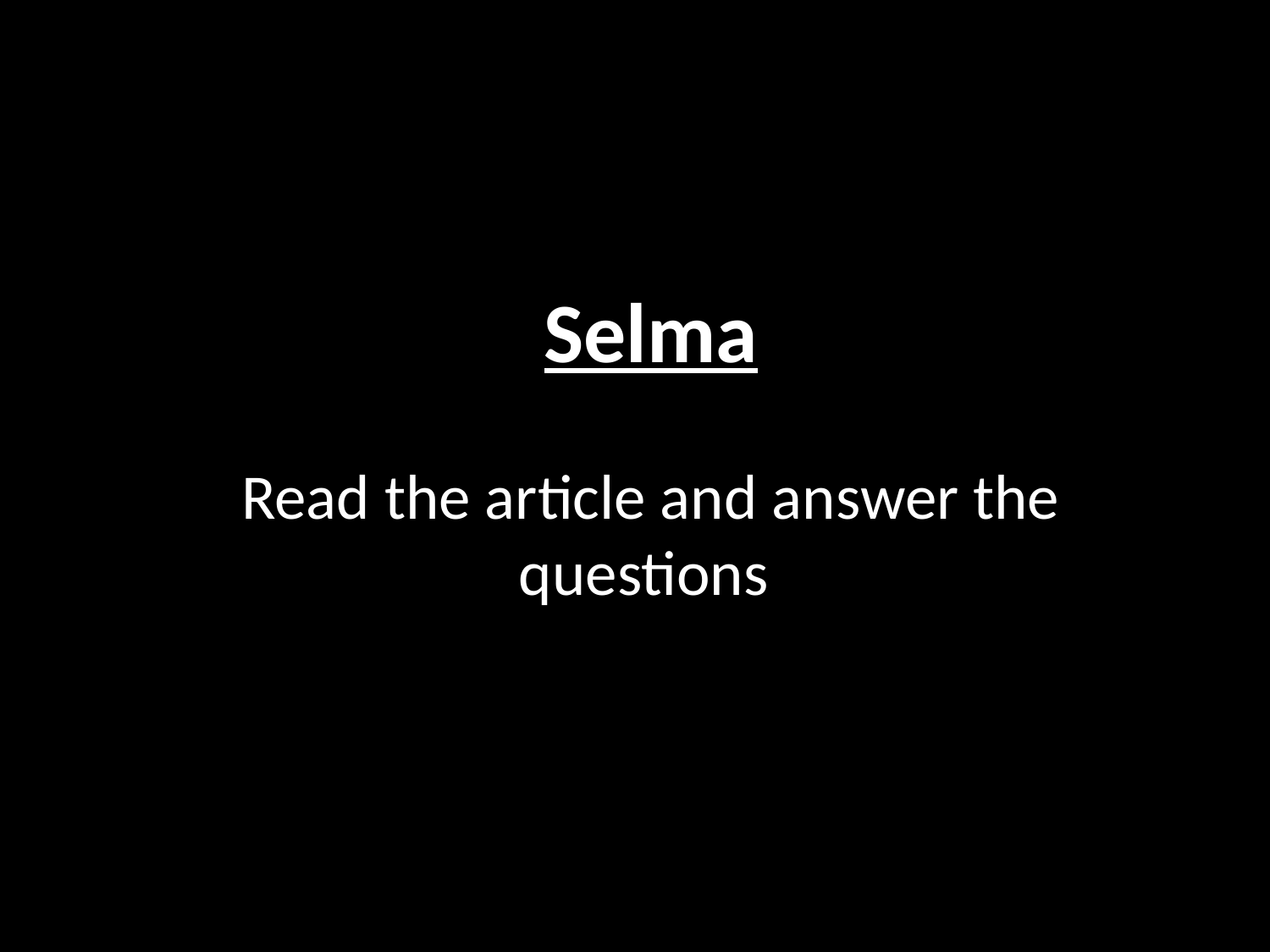

Selma

Read the article and answer the questions